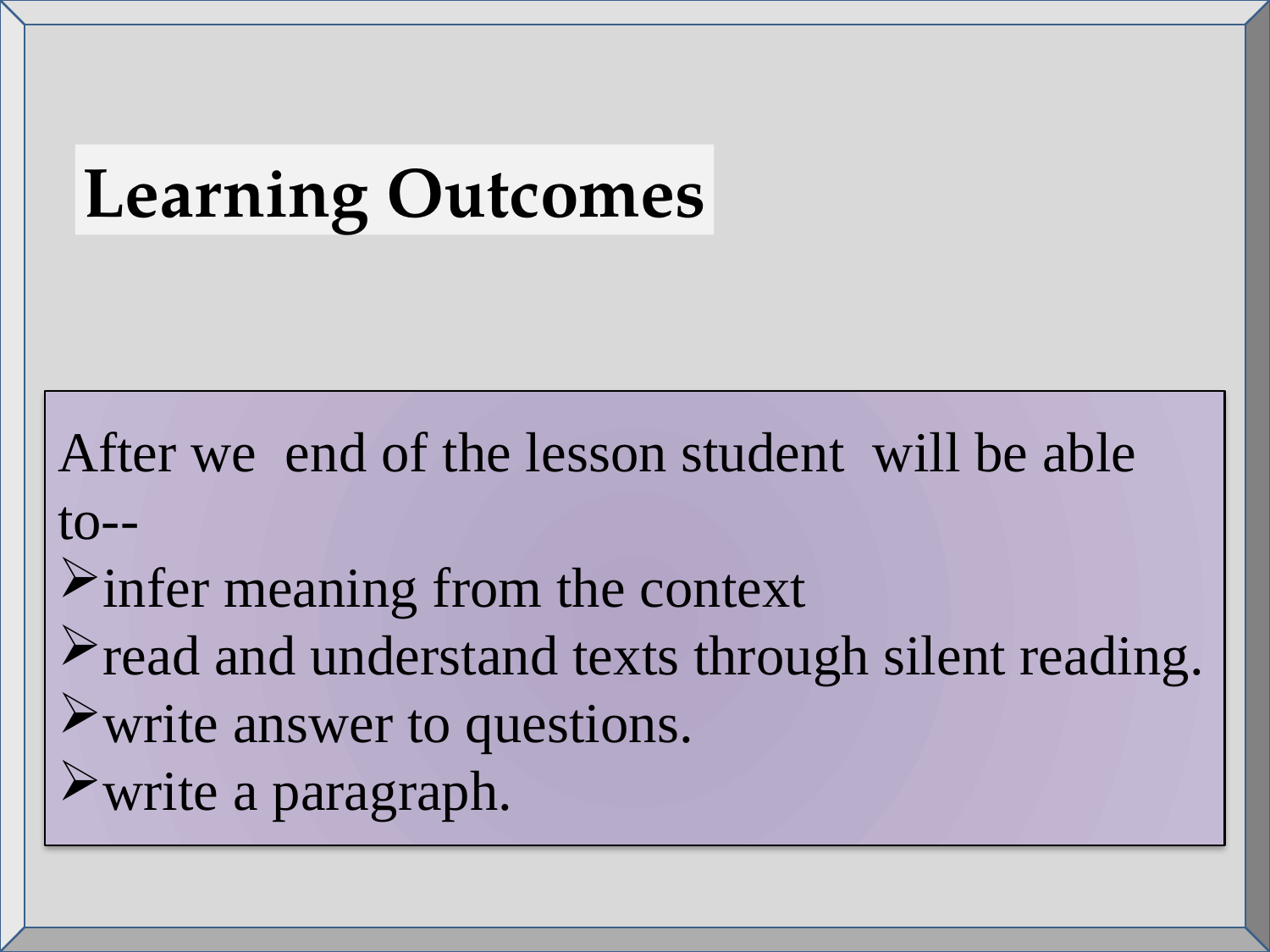

Learning Outcomes
After we  end of the lesson student  will be able to--
infer meaning from the context
read and understand texts through silent reading.
write answer to questions.
write a paragraph.